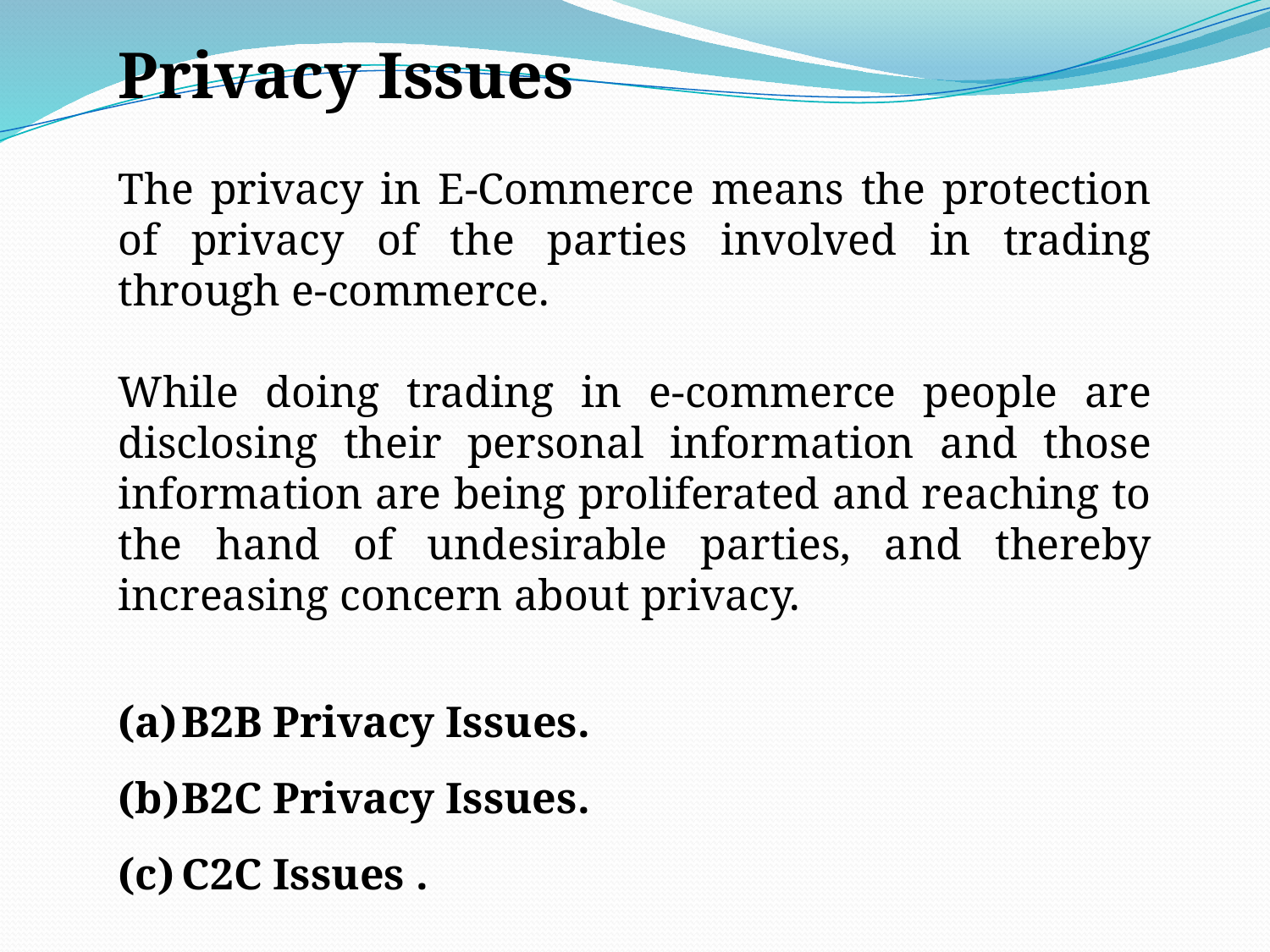

Privacy Issues

The privacy in E-Commerce means the protection of privacy of the parties involved in trading through e-commerce.

While doing trading in e-commerce people are disclosing their personal information and those information are being proliferated and reaching to the hand of undesirable parties, and thereby increasing concern about privacy.

B2B Privacy Issues.
B2C Privacy Issues.
C2C Issues .